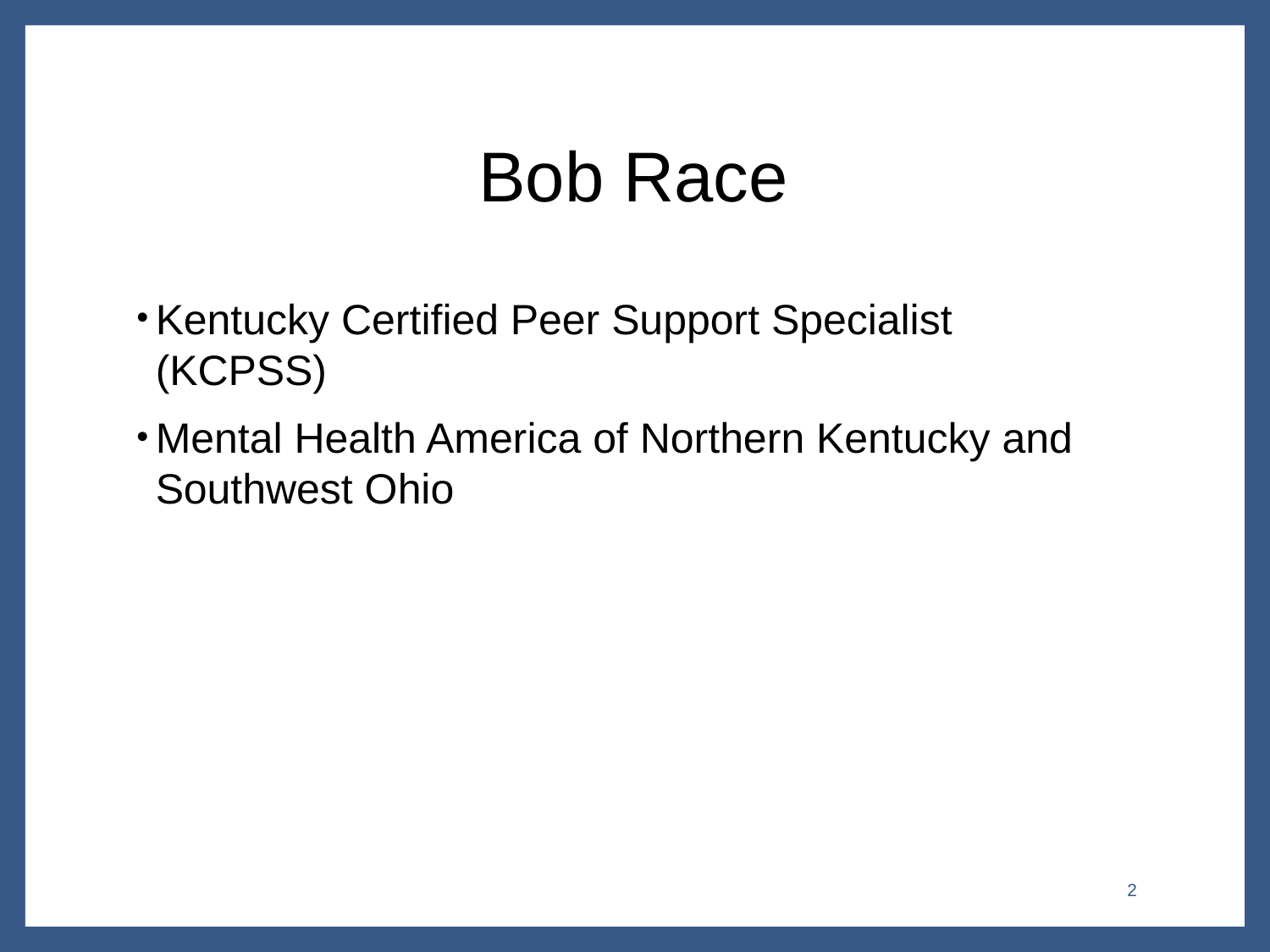

# Bob Race
Kentucky Certified Peer Support Specialist (KCPSS)
Mental Health America of Northern Kentucky and Southwest Ohio

2